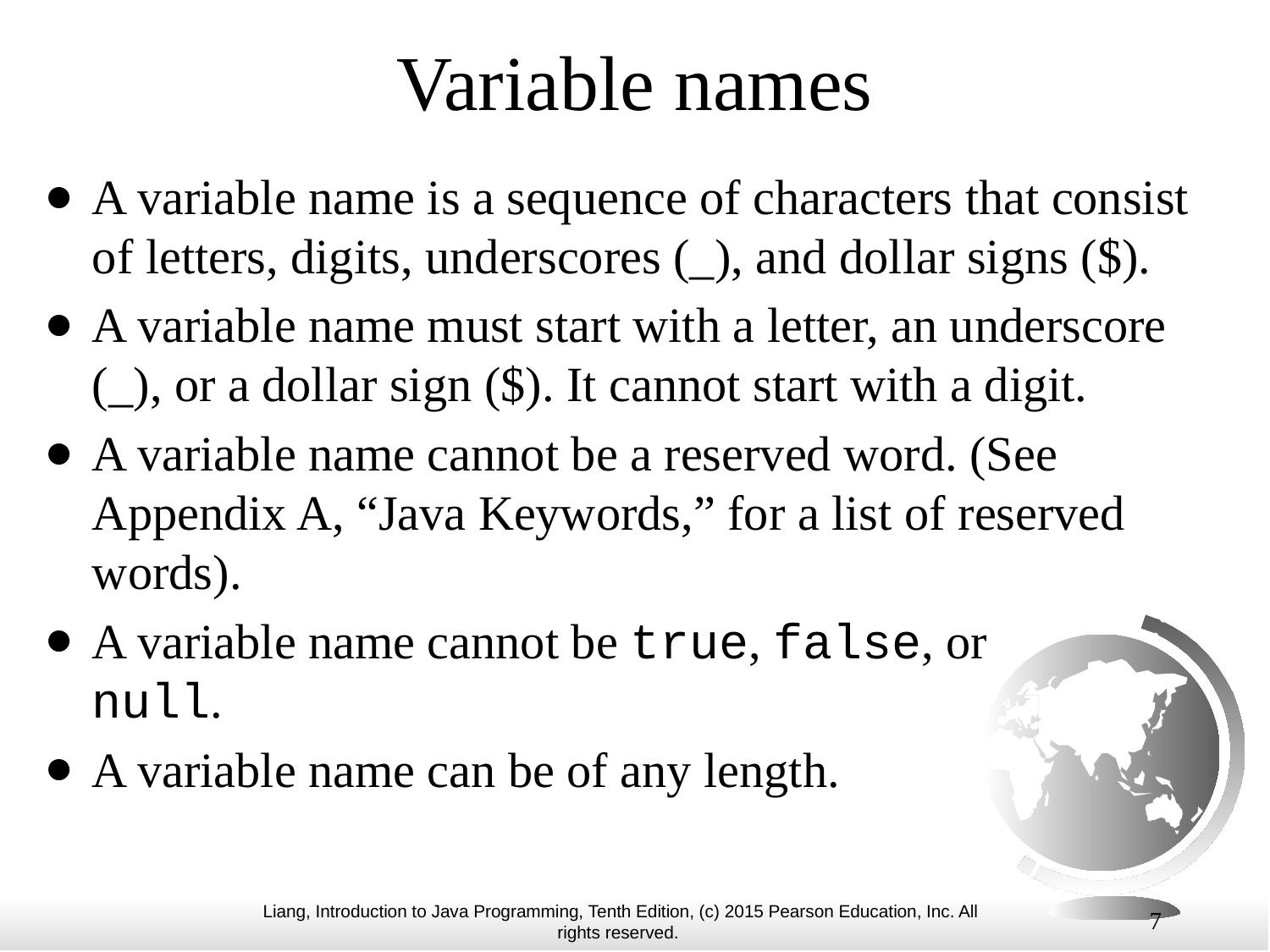

# Variable names
A variable name is a sequence of characters that consist of letters, digits, underscores (_), and dollar signs ($).
A variable name must start with a letter, an underscore (_), or a dollar sign ($). It cannot start with a digit.
A variable name cannot be a reserved word. (See Appendix A, “Java Keywords,” for a list of reserved words).
A variable name cannot be true, false, or
null.
A variable name can be of any length.
7